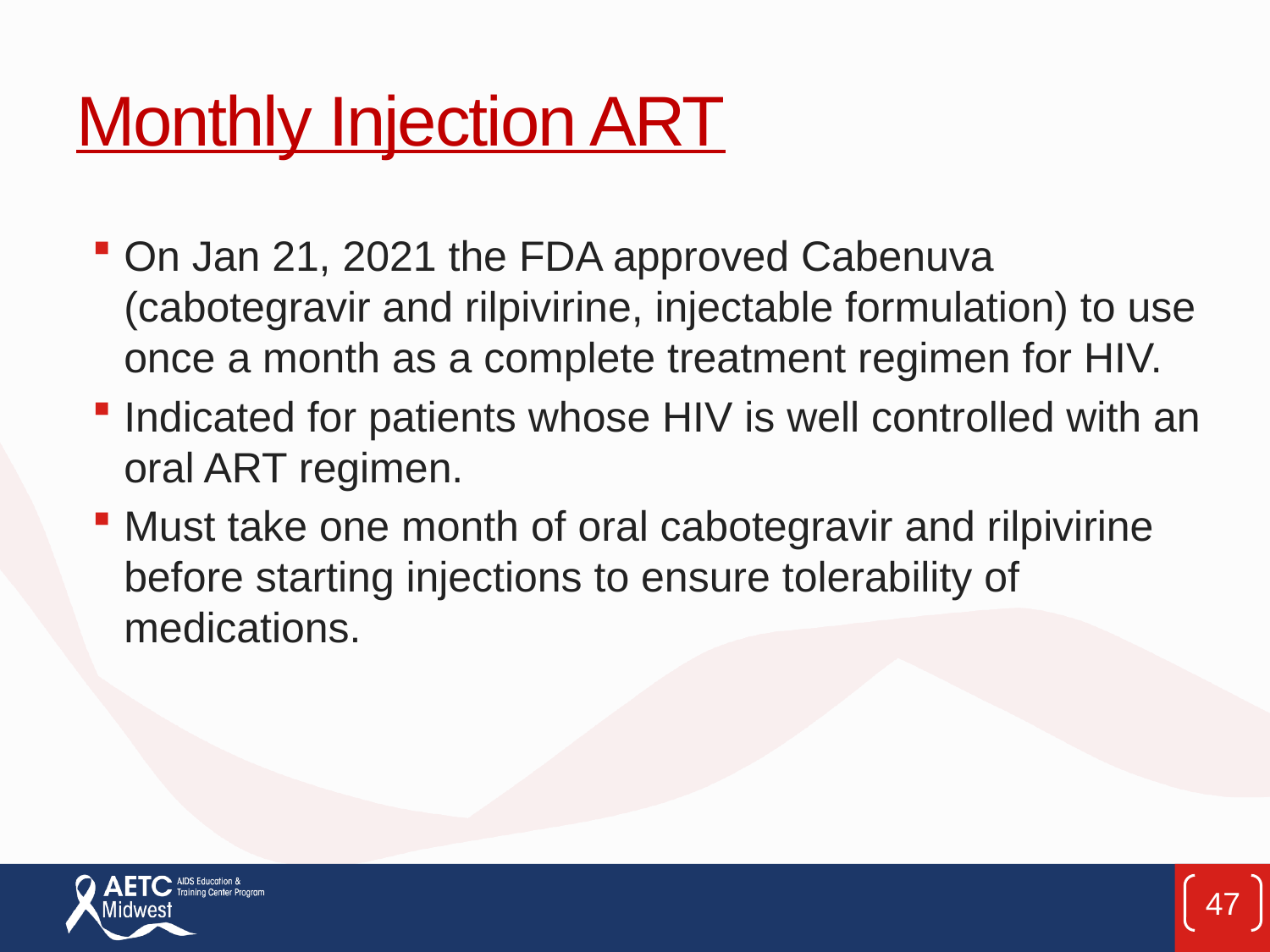

# Monthly Injection ART
On Jan 21, 2021 the FDA approved Cabenuva (cabotegravir and rilpivirine, injectable formulation) to use once a month as a complete treatment regimen for HIV.
Indicated for patients whose HIV is well controlled with an oral ART regimen.
Must take one month of oral cabotegravir and rilpivirine before starting injections to ensure tolerability of medications.
47